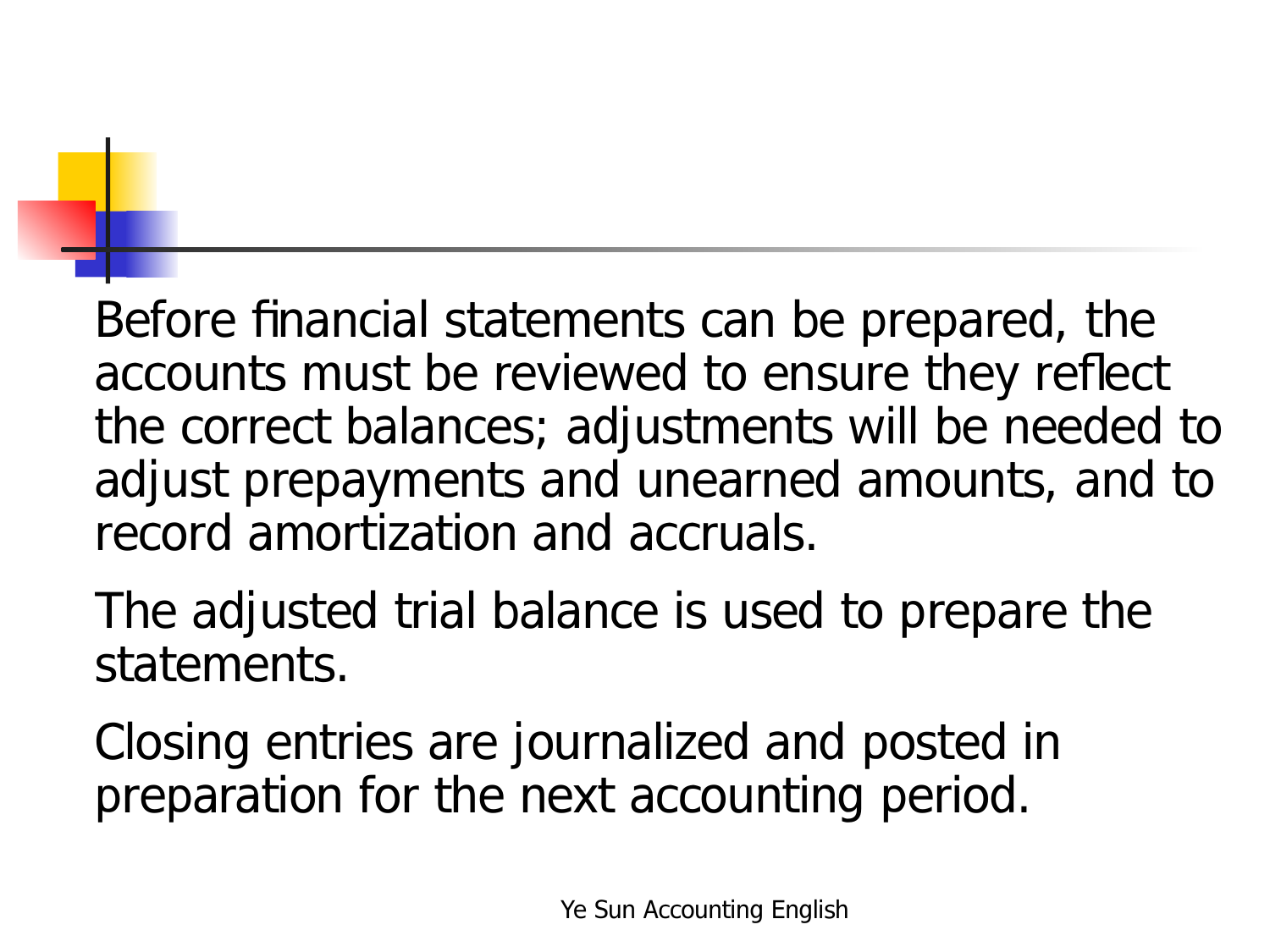

Before financial statements can be prepared, the accounts must be reviewed to ensure they reflect the correct balances; adjustments will be needed to adjust prepayments and unearned amounts, and to record amortization and accruals.
The adjusted trial balance is used to prepare the statements.
Closing entries are journalized and posted in preparation for the next accounting period.

Ye Sun Accounting English
2